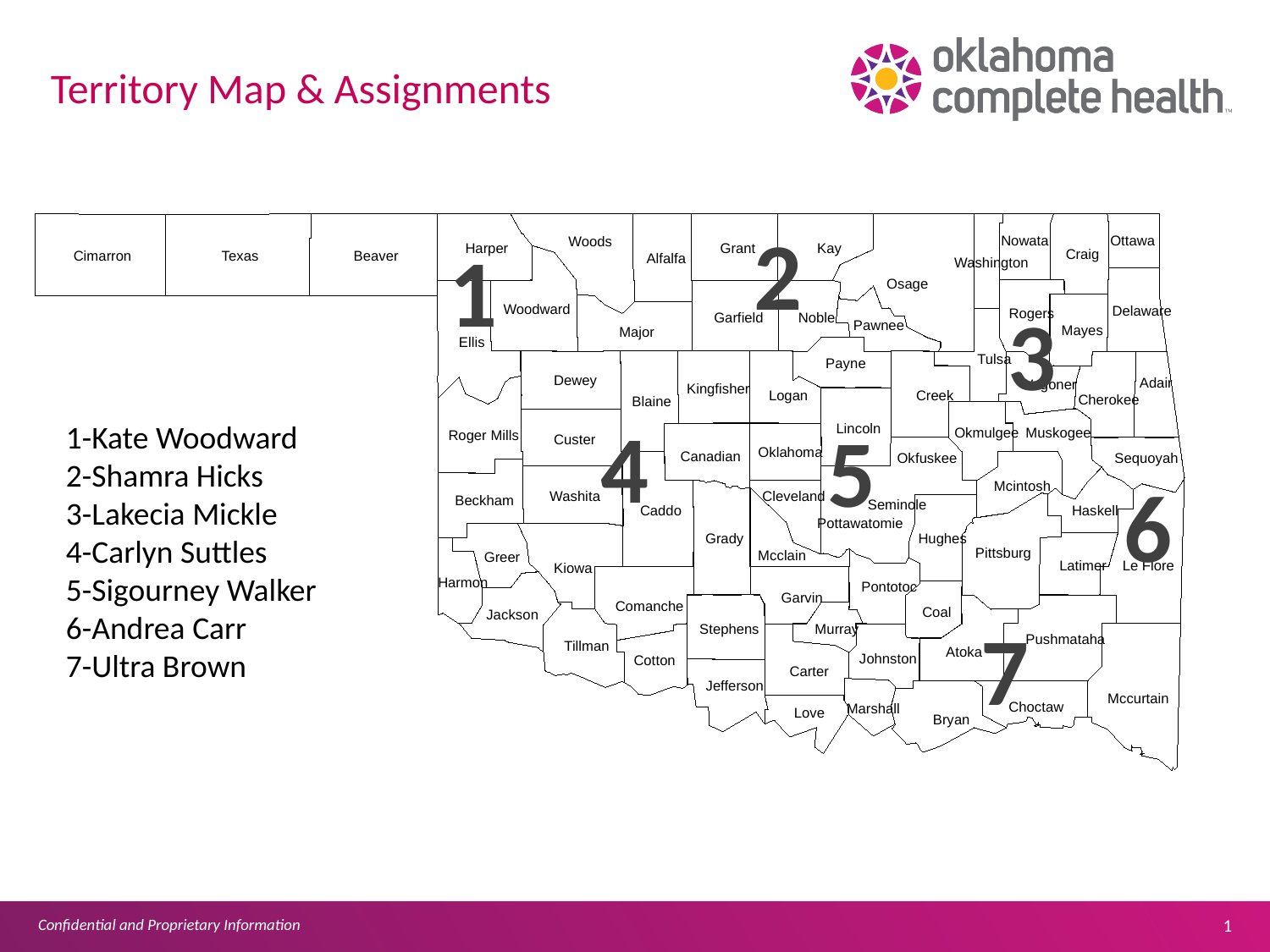

# Territory Map & Assignments
2

1
Ottawa
Nowata
Woods
Harper
Grant
Kay
Craig

Cimarron
Texas
Beaver
Alfalfa
Washington

Osage

3

Woodward
Delaware
Rogers

Garfield
Noble
Pawnee
Mayes
Major
Ellis

Tulsa

Payne
Dewey
Adair
Wagoner

Kingfisher
Logan
Creek

Cherokee
Blaine

4
5

1-Kate Woodward
2-Shamra Hicks
3-Lakecia Mickle
4-Carlyn Suttles
5-Sigourney Walker
6-Andrea Carr
7-Ultra Brown
Lincoln

Okmulgee
Muskogee
Roger Mills
Custer

Oklahoma
Canadian
Okfuskee
Sequoyah

6

Mcintosh

Washita
Cleveland
Beckham

Seminole
Caddo
Haskell
Pottawatomie

Grady
Hughes

Pittsburg
Mcclain
Greer

Latimer
Le Flore
Kiowa

Harmon
Pontotoc

Garvin

Comanche

Coal
7
Jackson
Murray
Stephens

Pushmataha
Tillman
Atoka
Johnston
Cotton

Carter
Jefferson

Mccurtain

Choctaw
Marshall
Love
Bryan
Confidential and Proprietary Information
1